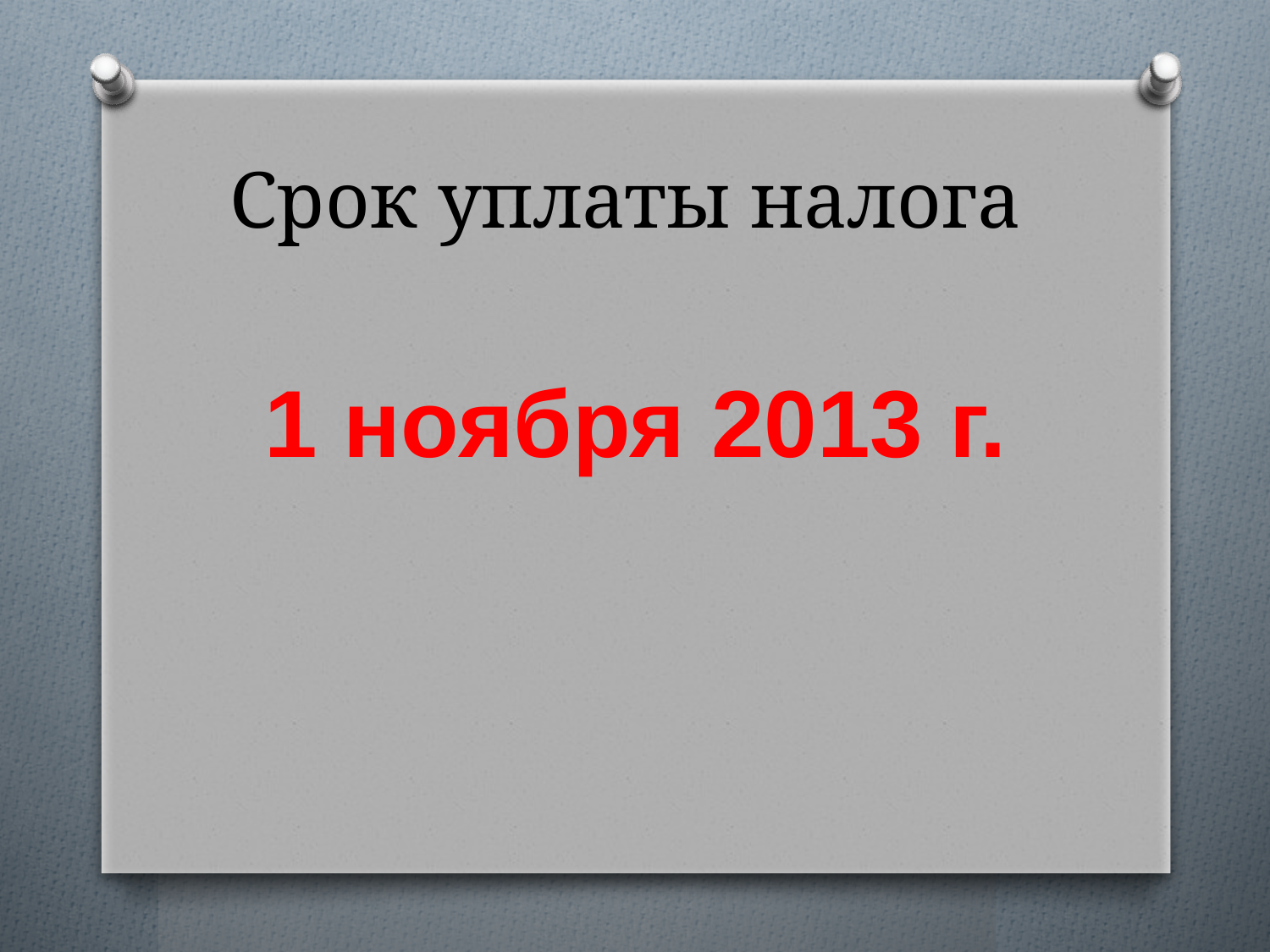

# Срок уплаты налога
1 ноября 2013 г.